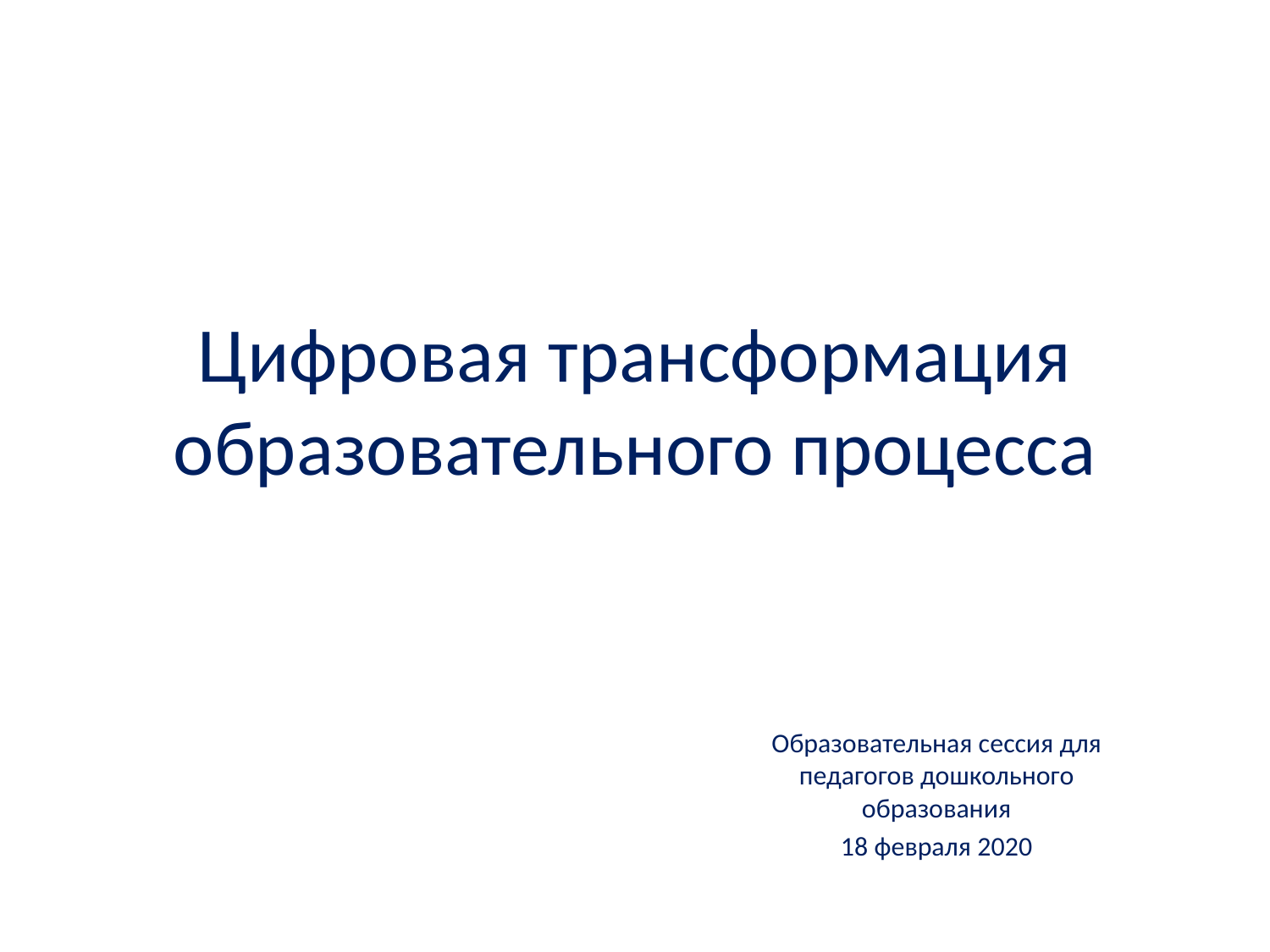

# Цифровая трансформация образовательного процесса
Образовательная сессия для педагогов дошкольного образования
18 февраля 2020